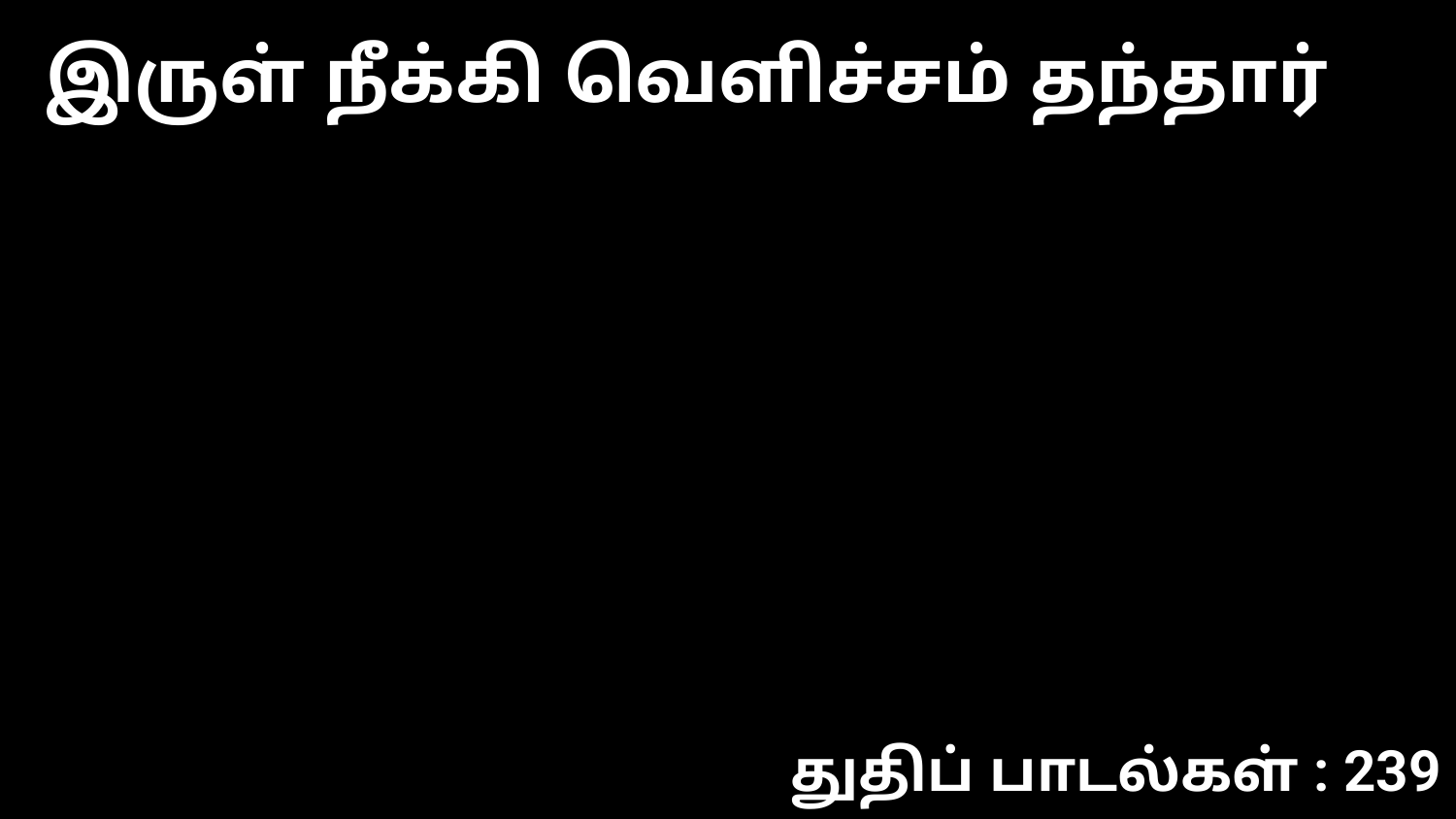

இருள் நீக்கி வெளிச்சம் தந்தார்
துதிப் பாடல்கள் : 239